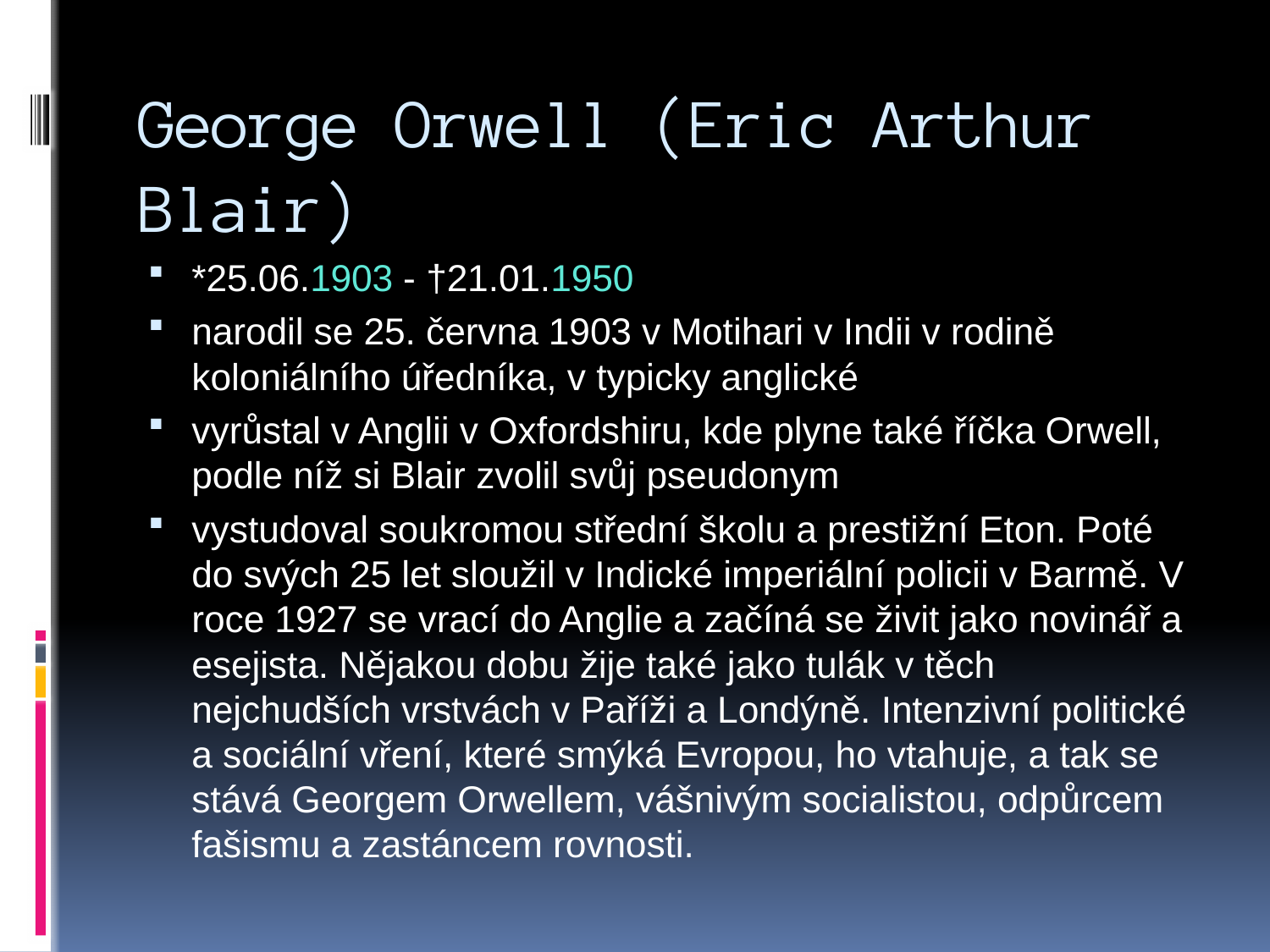

# George Orwell (Eric Arthur Blair)
*25.06.1903 - †21.01.1950
narodil se 25. června 1903 v Motihari v Indii v rodině koloniálního úředníka, v typicky anglické
vyrůstal v Anglii v Oxfordshiru, kde plyne také říčka Orwell, podle níž si Blair zvolil svůj pseudonym
vystudoval soukromou střední školu a prestižní Eton. Poté do svých 25 let sloužil v Indické imperiální policii v Barmě. V roce 1927 se vrací do Anglie a začíná se živit jako novinář a esejista. Nějakou dobu žije také jako tulák v těch nejchudších vrstvách v Paříži a Londýně. Intenzivní politické a sociální vření, které smýká Evropou, ho vtahuje, a tak se stává Georgem Orwellem, vášnivým socialistou, odpůrcem fašismu a zastáncem rovnosti.